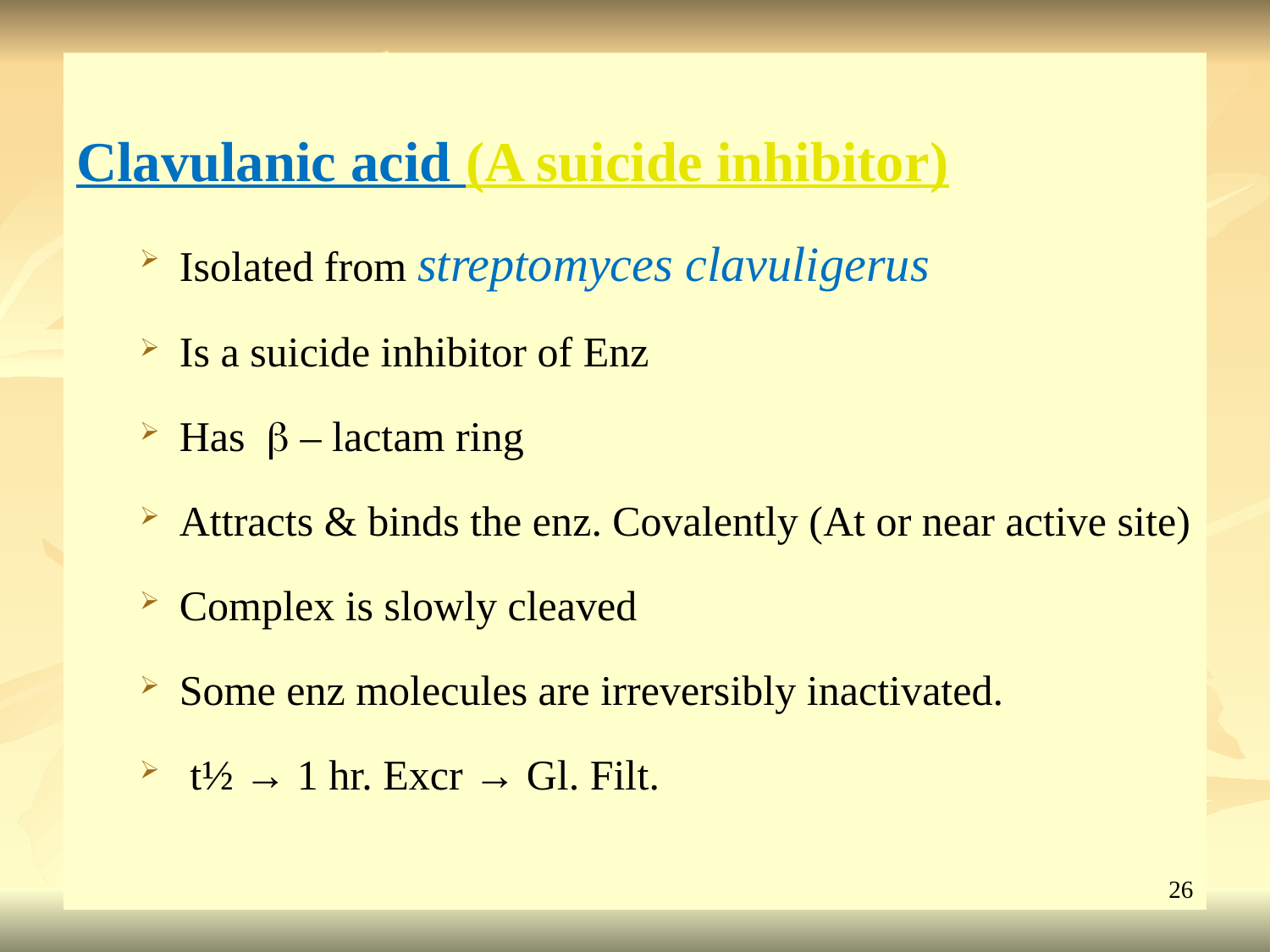

Clavulanic acid (A suicide inhibitor)
Isolated from streptomyces clavuligerus
Is a suicide inhibitor of Enz
Has  β – lactam ring
Attracts & binds the enz. Covalently (At or near active site)
Complex is slowly cleaved
Some enz molecules are irreversibly inactivated.
 t½ → 1 hr. Excr → Gl. Filt.

26